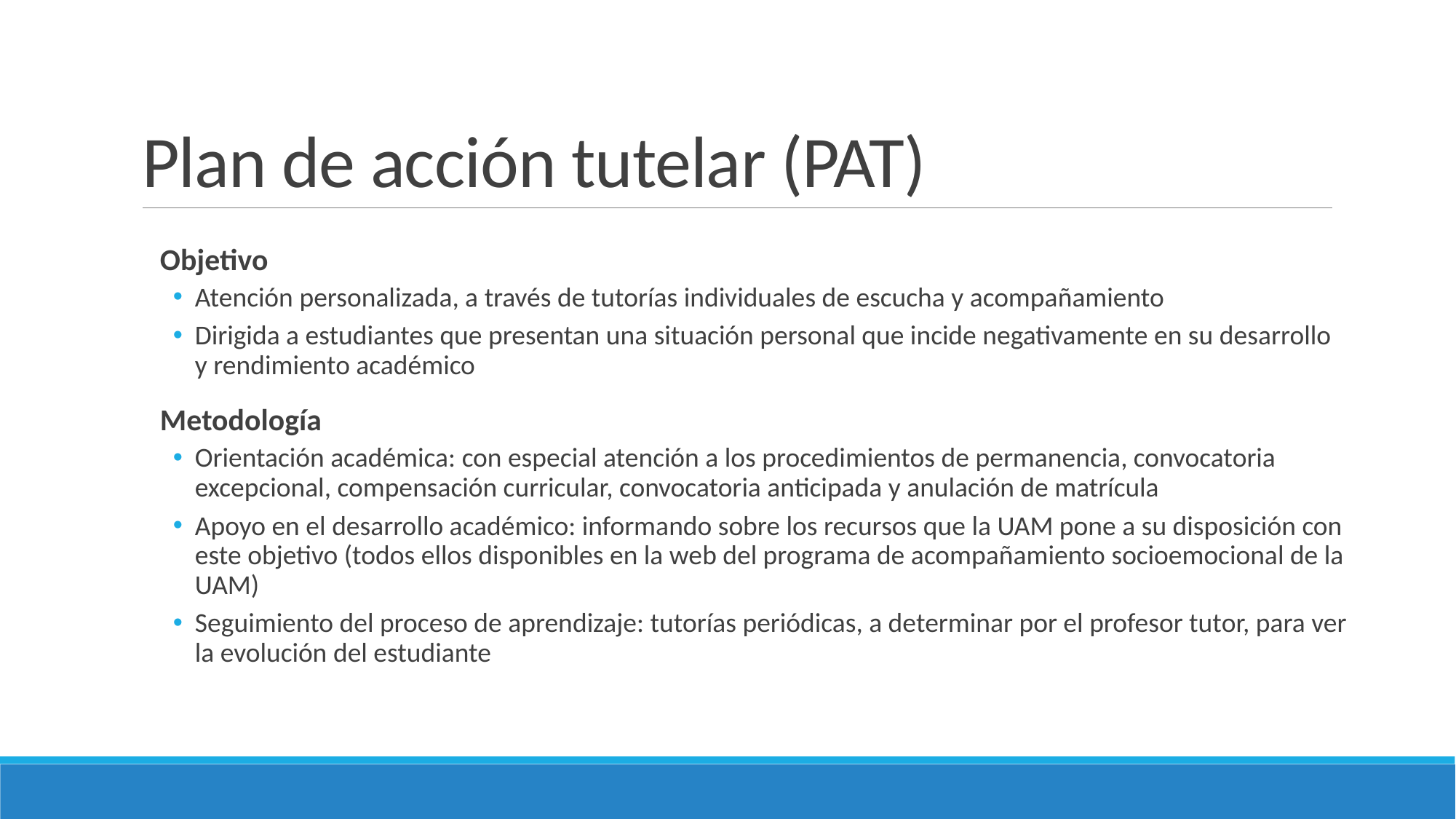

# Plan de acción tutelar (PAT)

Objetivo
Atención personalizada, a través de tutorías individuales de escucha y acompañamiento
Dirigida a estudiantes que presentan una situación personal que incide negativamente en su desarrollo y rendimiento académico
Metodología
Orientación académica: con especial atención a los procedimientos de permanencia, convocatoria excepcional, compensación curricular, convocatoria anticipada y anulación de matrícula
Apoyo en el desarrollo académico: informando sobre los recursos que la UAM pone a su disposición con este objetivo (todos ellos disponibles en la web del programa de acompañamiento socioemocional de la UAM)
Seguimiento del proceso de aprendizaje: tutorías periódicas, a determinar por el profesor tutor, para ver la evolución del estudiante